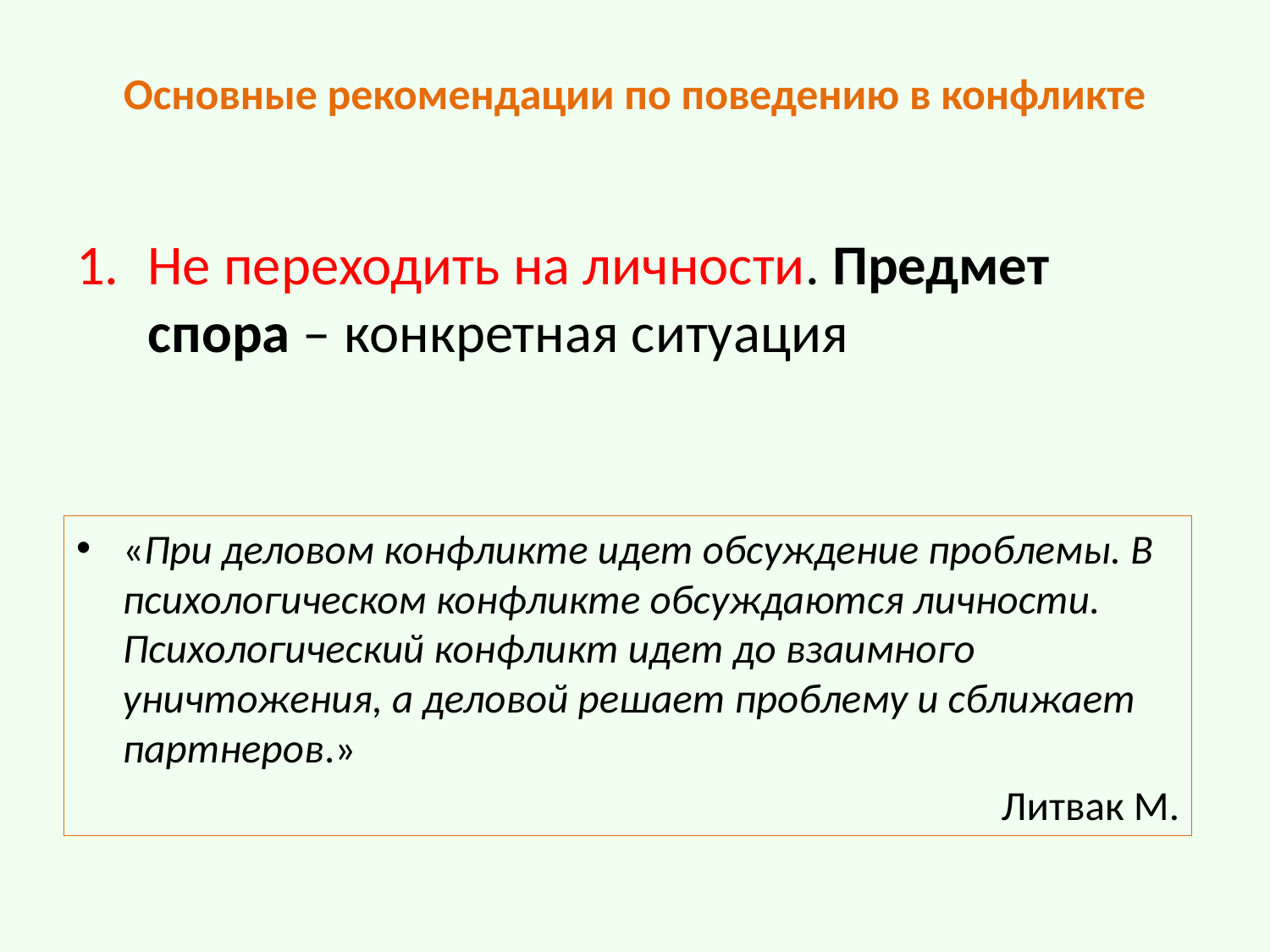

# Основные рекомендации по поведению в конфликте
Не переходить на личности. Предмет спора – конкретная ситуация
«При деловом конфликте идет обсуждение проблемы. В психологическом конфликте обсуждаются личности. Психологический конфликт идет до взаимного уничтожения, а деловой решает проблему и сближает партнеров.»
Литвак М.